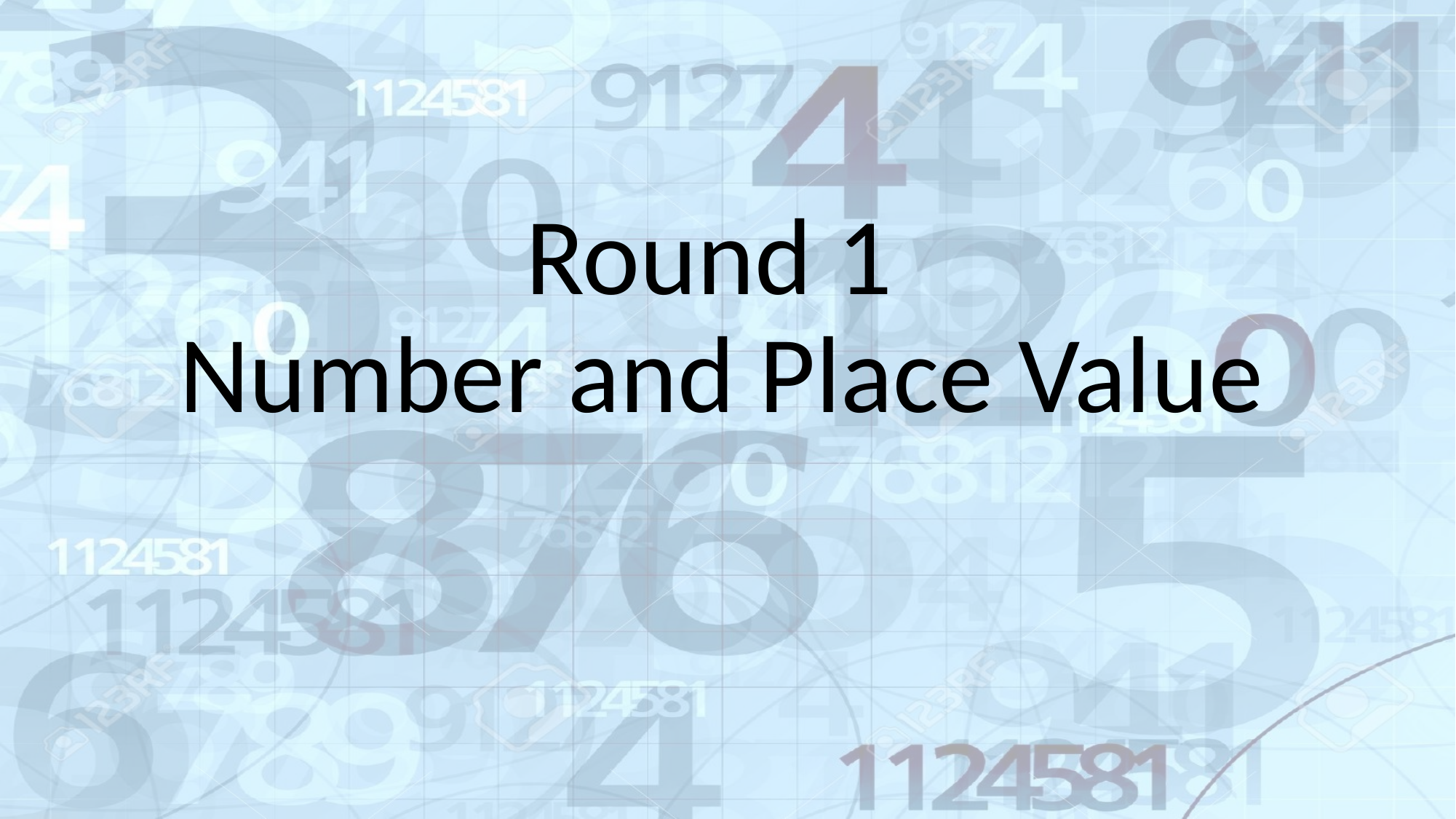

# Round 1 Number and Place Value